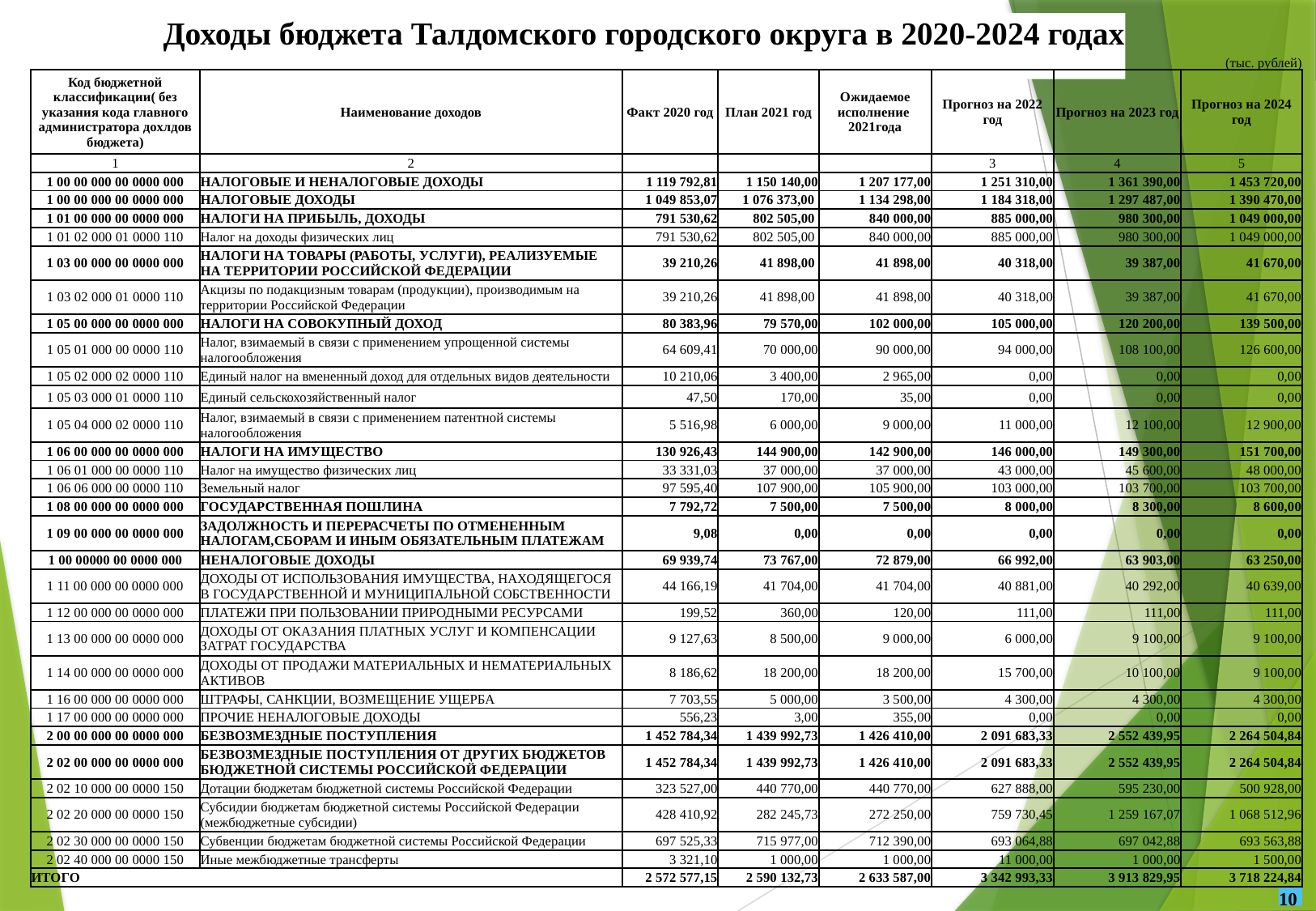

Доходы бюджета Талдомского городского округа в 2020-2024 годах
(тыс. рублей)
| Код бюджетной классификации( без указания кода главного администратора дохлдов бюджета) | Наименование доходов | Факт 2020 год | План 2021 год | Ожидаемое исполнение 2021года | Прогноз на 2022 год | Прогноз на 2023 год | Прогноз на 2024 год |
| --- | --- | --- | --- | --- | --- | --- | --- |
| 1 | 2 |  |  |  | 3 | 4 | 5 |
| 1 00 00 000 00 0000 000 | НАЛОГОВЫЕ И НЕНАЛОГОВЫЕ ДОХОДЫ | 1 119 792,81 | 1 150 140,00 | 1 207 177,00 | 1 251 310,00 | 1 361 390,00 | 1 453 720,00 |
| 1 00 00 000 00 0000 000 | НАЛОГОВЫЕ ДОХОДЫ | 1 049 853,07 | 1 076 373,00 | 1 134 298,00 | 1 184 318,00 | 1 297 487,00 | 1 390 470,00 |
| 1 01 00 000 00 0000 000 | НАЛОГИ НА ПРИБЫЛЬ, ДОХОДЫ | 791 530,62 | 802 505,00 | 840 000,00 | 885 000,00 | 980 300,00 | 1 049 000,00 |
| 1 01 02 000 01 0000 110 | Налог на доходы физических лиц | 791 530,62 | 802 505,00 | 840 000,00 | 885 000,00 | 980 300,00 | 1 049 000,00 |
| 1 03 00 000 00 0000 000 | НАЛОГИ НА ТОВАРЫ (РАБОТЫ, УСЛУГИ), РЕАЛИЗУЕМЫЕ НА ТЕРРИТОРИИ РОССИЙСКОЙ ФЕДЕРАЦИИ | 39 210,26 | 41 898,00 | 41 898,00 | 40 318,00 | 39 387,00 | 41 670,00 |
| 1 03 02 000 01 0000 110 | Акцизы по подакцизным товарам (продукции), производимым на территории Российской Федерации | 39 210,26 | 41 898,00 | 41 898,00 | 40 318,00 | 39 387,00 | 41 670,00 |
| 1 05 00 000 00 0000 000 | НАЛОГИ НА СОВОКУПНЫЙ ДОХОД | 80 383,96 | 79 570,00 | 102 000,00 | 105 000,00 | 120 200,00 | 139 500,00 |
| 1 05 01 000 00 0000 110 | Налог, взимаемый в связи с применением упрощенной системы налогообложения | 64 609,41 | 70 000,00 | 90 000,00 | 94 000,00 | 108 100,00 | 126 600,00 |
| 1 05 02 000 02 0000 110 | Единый налог на вмененный доход для отдельных видов деятельности | 10 210,06 | 3 400,00 | 2 965,00 | 0,00 | 0,00 | 0,00 |
| 1 05 03 000 01 0000 110 | Единый сельскохозяйственный налог | 47,50 | 170,00 | 35,00 | 0,00 | 0,00 | 0,00 |
| 1 05 04 000 02 0000 110 | Налог, взимаемый в связи с применением патентной системы налогообложения | 5 516,98 | 6 000,00 | 9 000,00 | 11 000,00 | 12 100,00 | 12 900,00 |
| 1 06 00 000 00 0000 000 | НАЛОГИ НА ИМУЩЕСТВО | 130 926,43 | 144 900,00 | 142 900,00 | 146 000,00 | 149 300,00 | 151 700,00 |
| 1 06 01 000 00 0000 110 | Налог на имущество физических лиц | 33 331,03 | 37 000,00 | 37 000,00 | 43 000,00 | 45 600,00 | 48 000,00 |
| 1 06 06 000 00 0000 110 | Земельный налог | 97 595,40 | 107 900,00 | 105 900,00 | 103 000,00 | 103 700,00 | 103 700,00 |
| 1 08 00 000 00 0000 000 | ГОСУДАРСТВЕННАЯ ПОШЛИНА | 7 792,72 | 7 500,00 | 7 500,00 | 8 000,00 | 8 300,00 | 8 600,00 |
| 1 09 00 000 00 0000 000 | ЗАДОЛЖНОСТЬ И ПЕРЕРАСЧЕТЫ ПО ОТМЕНЕННЫМ НАЛОГАМ,СБОРАМ И ИНЫМ ОБЯЗАТЕЛЬНЫМ ПЛАТЕЖАМ | 9,08 | 0,00 | 0,00 | 0,00 | 0,00 | 0,00 |
| 1 00 00000 00 0000 000 | НЕНАЛОГОВЫЕ ДОХОДЫ | 69 939,74 | 73 767,00 | 72 879,00 | 66 992,00 | 63 903,00 | 63 250,00 |
| 1 11 00 000 00 0000 000 | ДОХОДЫ ОТ ИСПОЛЬЗОВАНИЯ ИМУЩЕСТВА, НАХОДЯЩЕГОСЯ В ГОСУДАРСТВЕННОЙ И МУНИЦИПАЛЬНОЙ СОБСТВЕННОСТИ | 44 166,19 | 41 704,00 | 41 704,00 | 40 881,00 | 40 292,00 | 40 639,00 |
| 1 12 00 000 00 0000 000 | ПЛАТЕЖИ ПРИ ПОЛЬЗОВАНИИ ПРИРОДНЫМИ РЕСУРСАМИ | 199,52 | 360,00 | 120,00 | 111,00 | 111,00 | 111,00 |
| 1 13 00 000 00 0000 000 | ДОХОДЫ ОТ ОКАЗАНИЯ ПЛАТНЫХ УСЛУГ И КОМПЕНСАЦИИ ЗАТРАТ ГОСУДАРСТВА | 9 127,63 | 8 500,00 | 9 000,00 | 6 000,00 | 9 100,00 | 9 100,00 |
| 1 14 00 000 00 0000 000 | ДОХОДЫ ОТ ПРОДАЖИ МАТЕРИАЛЬНЫХ И НЕМАТЕРИАЛЬНЫХ АКТИВОВ | 8 186,62 | 18 200,00 | 18 200,00 | 15 700,00 | 10 100,00 | 9 100,00 |
| 1 16 00 000 00 0000 000 | ШТРАФЫ, САНКЦИИ, ВОЗМЕЩЕНИЕ УЩЕРБА | 7 703,55 | 5 000,00 | 3 500,00 | 4 300,00 | 4 300,00 | 4 300,00 |
| 1 17 00 000 00 0000 000 | ПРОЧИЕ НЕНАЛОГОВЫЕ ДОХОДЫ | 556,23 | 3,00 | 355,00 | 0,00 | 0,00 | 0,00 |
| 2 00 00 000 00 0000 000 | БЕЗВОЗМЕЗДНЫЕ ПОСТУПЛЕНИЯ | 1 452 784,34 | 1 439 992,73 | 1 426 410,00 | 2 091 683,33 | 2 552 439,95 | 2 264 504,84 |
| 2 02 00 000 00 0000 000 | БЕЗВОЗМЕЗДНЫЕ ПОСТУПЛЕНИЯ ОТ ДРУГИХ БЮДЖЕТОВ БЮДЖЕТНОЙ СИСТЕМЫ РОССИЙСКОЙ ФЕДЕРАЦИИ | 1 452 784,34 | 1 439 992,73 | 1 426 410,00 | 2 091 683,33 | 2 552 439,95 | 2 264 504,84 |
| 2 02 10 000 00 0000 150 | Дотации бюджетам бюджетной системы Российской Федерации | 323 527,00 | 440 770,00 | 440 770,00 | 627 888,00 | 595 230,00 | 500 928,00 |
| 2 02 20 000 00 0000 150 | Субсидии бюджетам бюджетной системы Российской Федерации (межбюджетные субсидии) | 428 410,92 | 282 245,73 | 272 250,00 | 759 730,45 | 1 259 167,07 | 1 068 512,96 |
| 2 02 30 000 00 0000 150 | Субвенции бюджетам бюджетной системы Российской Федерации | 697 525,33 | 715 977,00 | 712 390,00 | 693 064,88 | 697 042,88 | 693 563,88 |
| 2 02 40 000 00 0000 150 | Иные межбюджетные трансферты | 3 321,10 | 1 000,00 | 1 000,00 | 11 000,00 | 1 000,00 | 1 500,00 |
| ИТОГО |  | 2 572 577,15 | 2 590 132,73 | 2 633 587,00 | 3 342 993,33 | 3 913 829,95 | 3 718 224,84 |
10